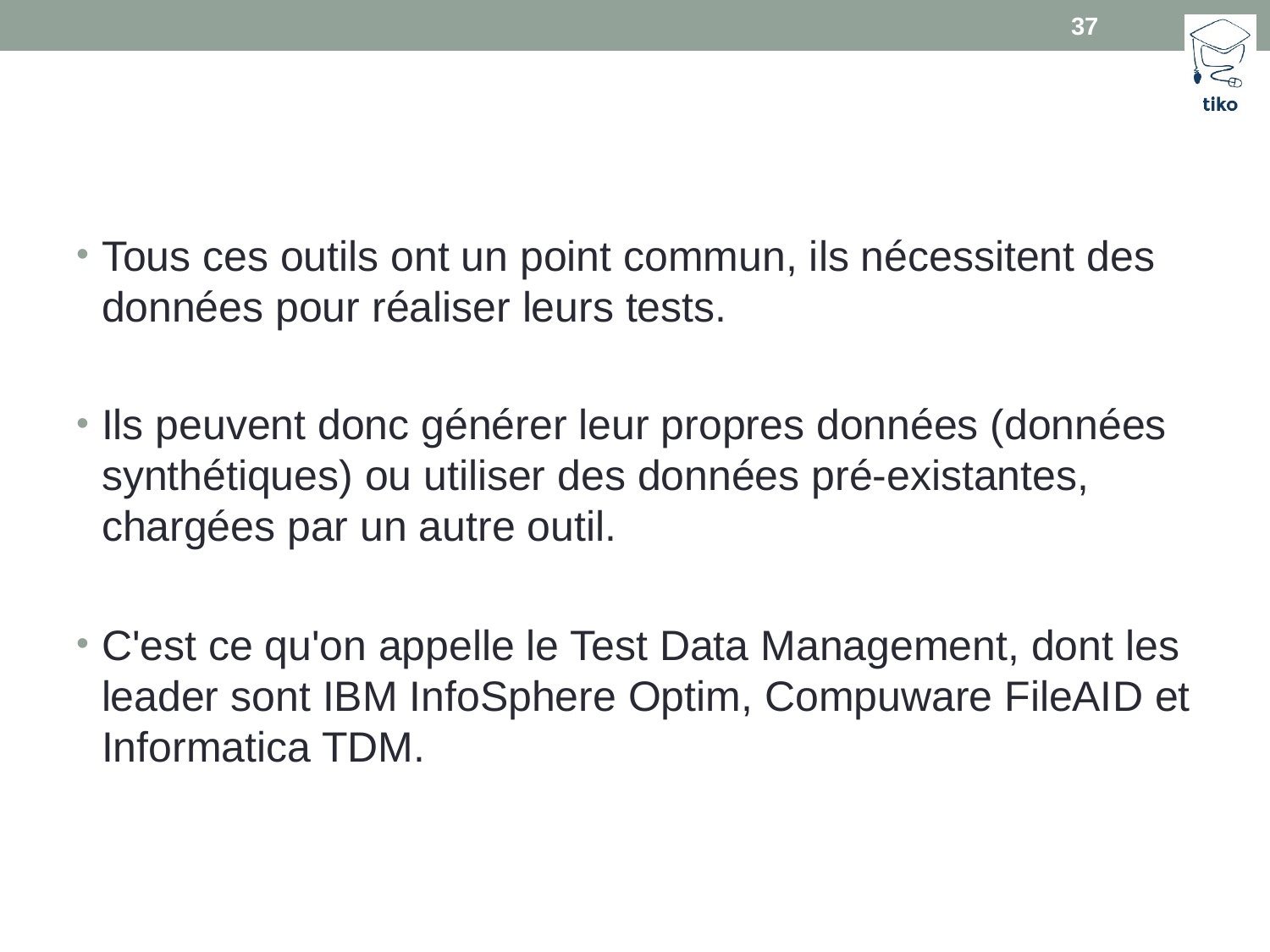

37
#
Tous ces outils ont un point commun, ils nécessitent des données pour réaliser leurs tests.

Ils peuvent donc générer leur propres données (données synthétiques) ou utiliser des données pré-existantes, chargées par un autre outil.

C'est ce qu'on appelle le Test Data Management, dont les leader sont IBM InfoSphere Optim, Compuware FileAID et Informatica TDM.